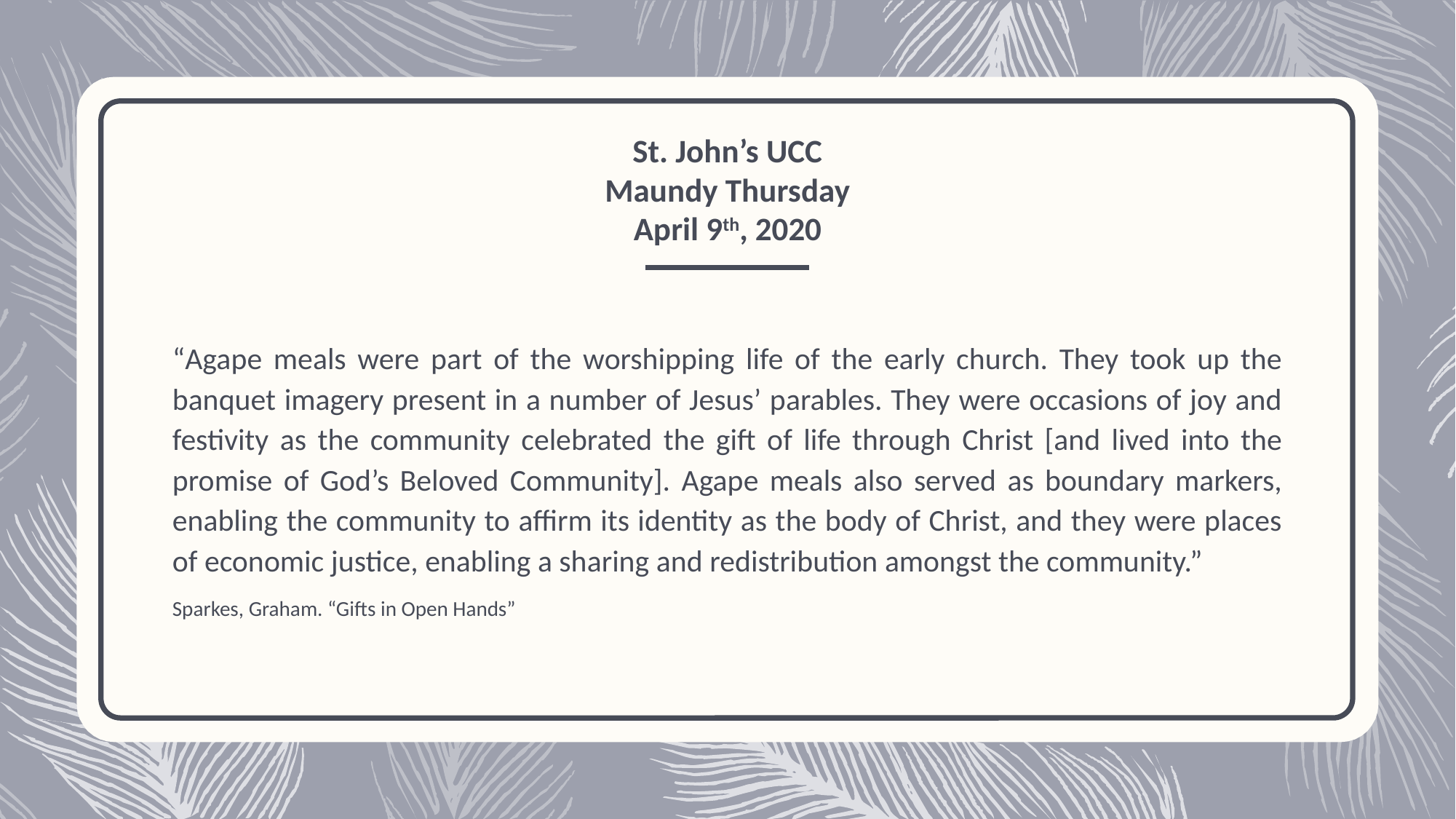

# St. John’s UCC Maundy Thursday April 9th, 2020
“Agape meals were part of the worshipping life of the early church. They took up the banquet imagery present in a number of Jesus’ parables. They were occasions of joy and festivity as the community celebrated the gift of life through Christ [and lived into the promise of God’s Beloved Community]. Agape meals also served as boundary markers, enabling the community to affirm its identity as the body of Christ, and they were places of economic justice, enabling a sharing and redistribution amongst the community.”
Sparkes, Graham. “Gifts in Open Hands”